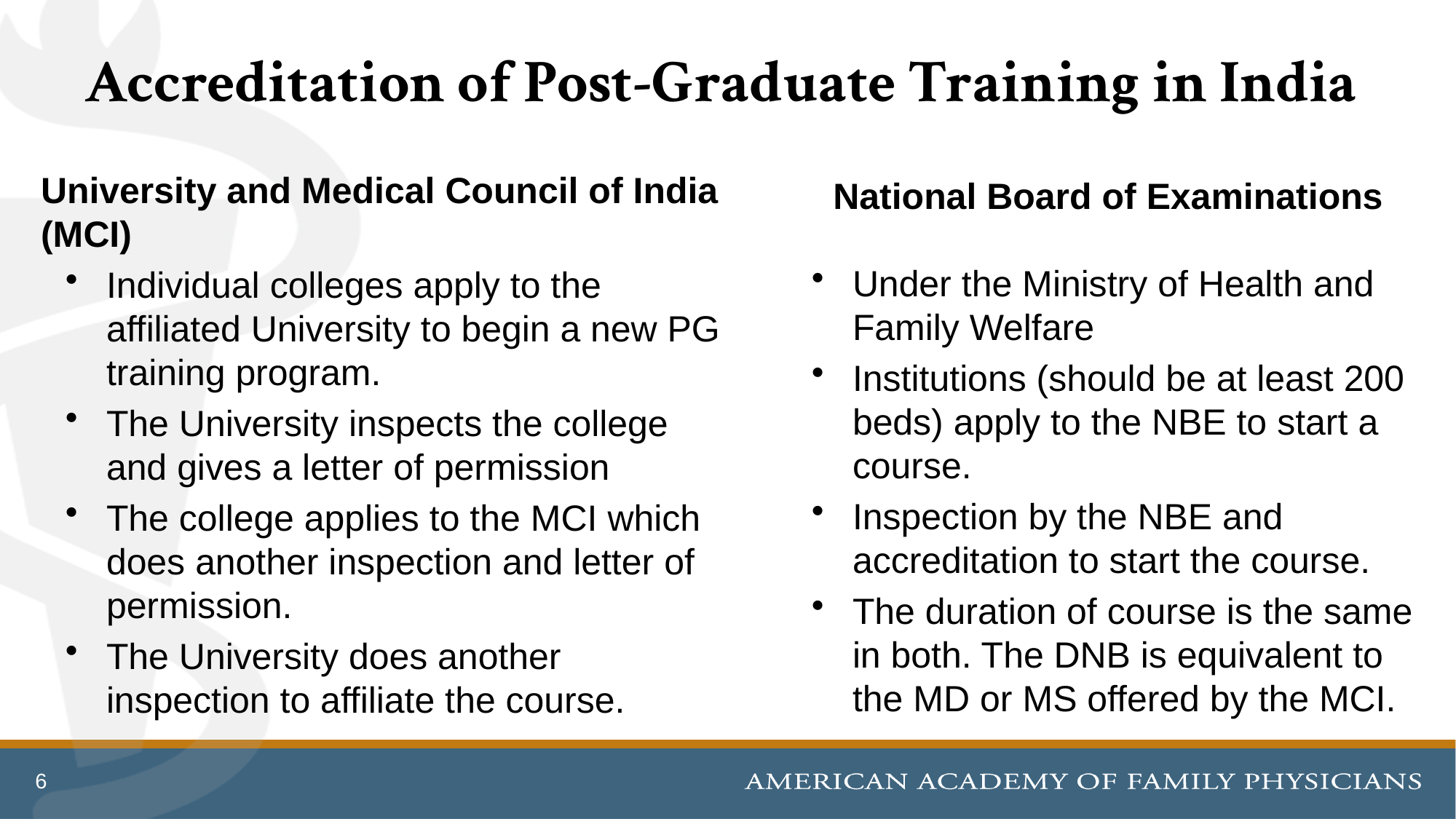

# Accreditation of Post-Graduate Training in India
National Board of Examinations
University and Medical Council of India (MCI)
Under the Ministry of Health and Family Welfare
Institutions (should be at least 200 beds) apply to the NBE to start a course.
Inspection by the NBE and accreditation to start the course.
The duration of course is the same in both. The DNB is equivalent to the MD or MS offered by the MCI.
Individual colleges apply to the affiliated University to begin a new PG training program.
The University inspects the college and gives a letter of permission
The college applies to the MCI which does another inspection and letter of permission.
The University does another inspection to affiliate the course.
6